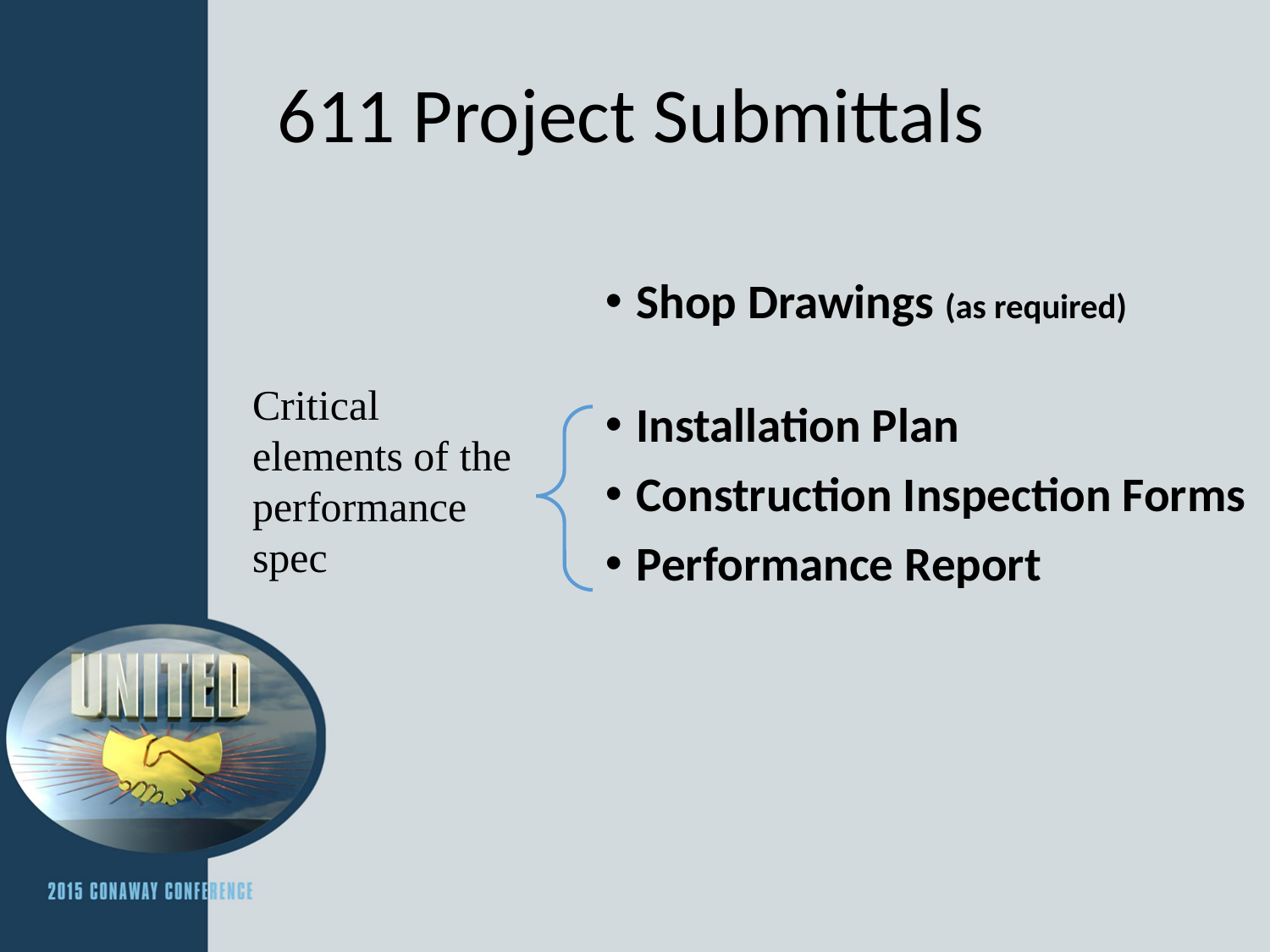

# 611 Project Submittals
Shop Drawings (as required)

Installation Plan
Construction Inspection Forms
Performance Report

Critical elements of the performance spec